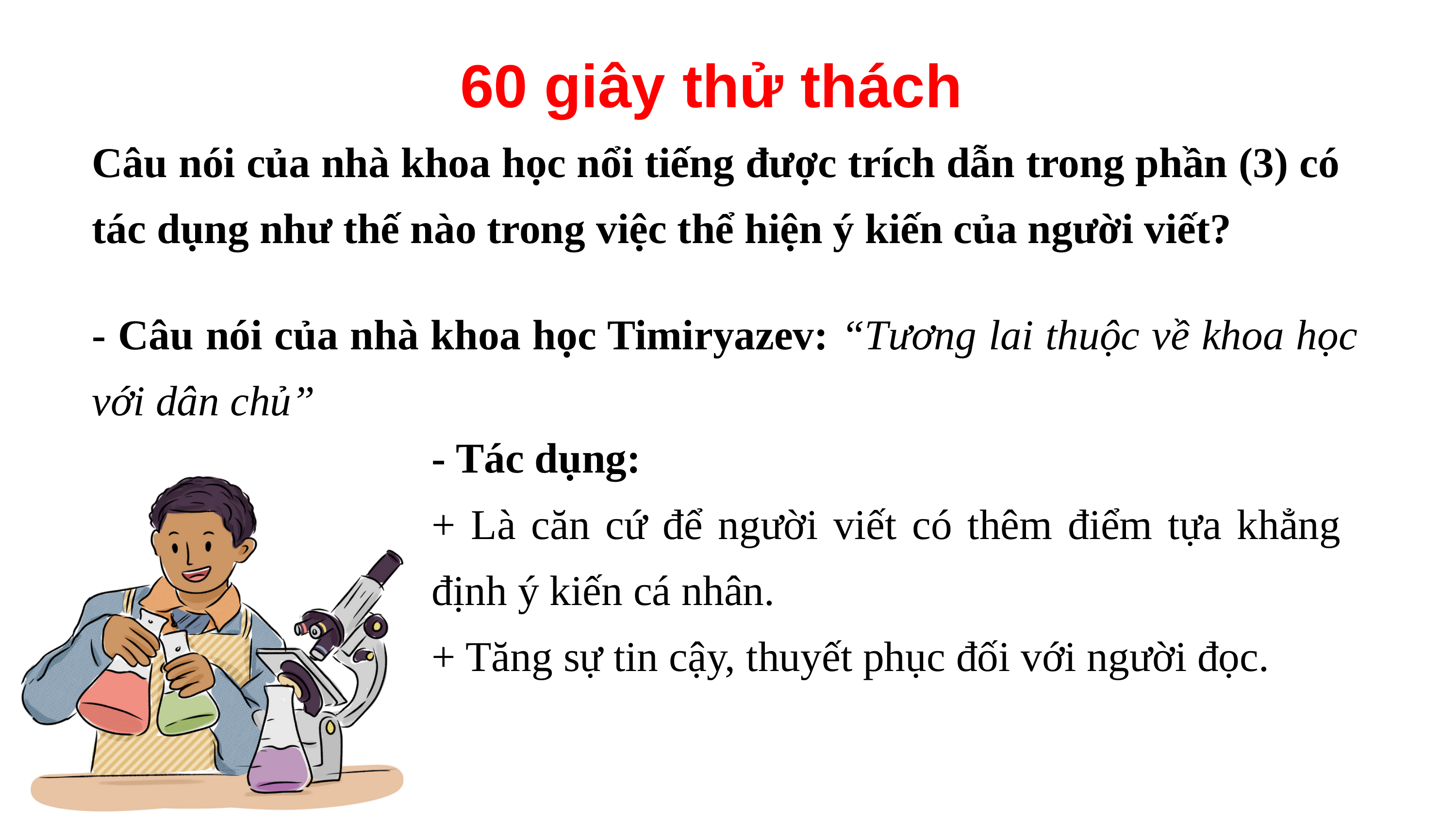

60 giây thử thách
Câu nói của nhà khoa học nổi tiếng được trích dẫn trong phần (3) có tác dụng như thế nào trong việc thể hiện ý kiến của người viết?
- Câu nói của nhà khoa học Timiryazev: “Tương lai thuộc về khoa học với dân chủ”
- Tác dụng:
+ Là căn cứ để người viết có thêm điểm tựa khẳng định ý kiến cá nhân.
+ Tăng sự tin cậy, thuyết phục đối với người đọc.